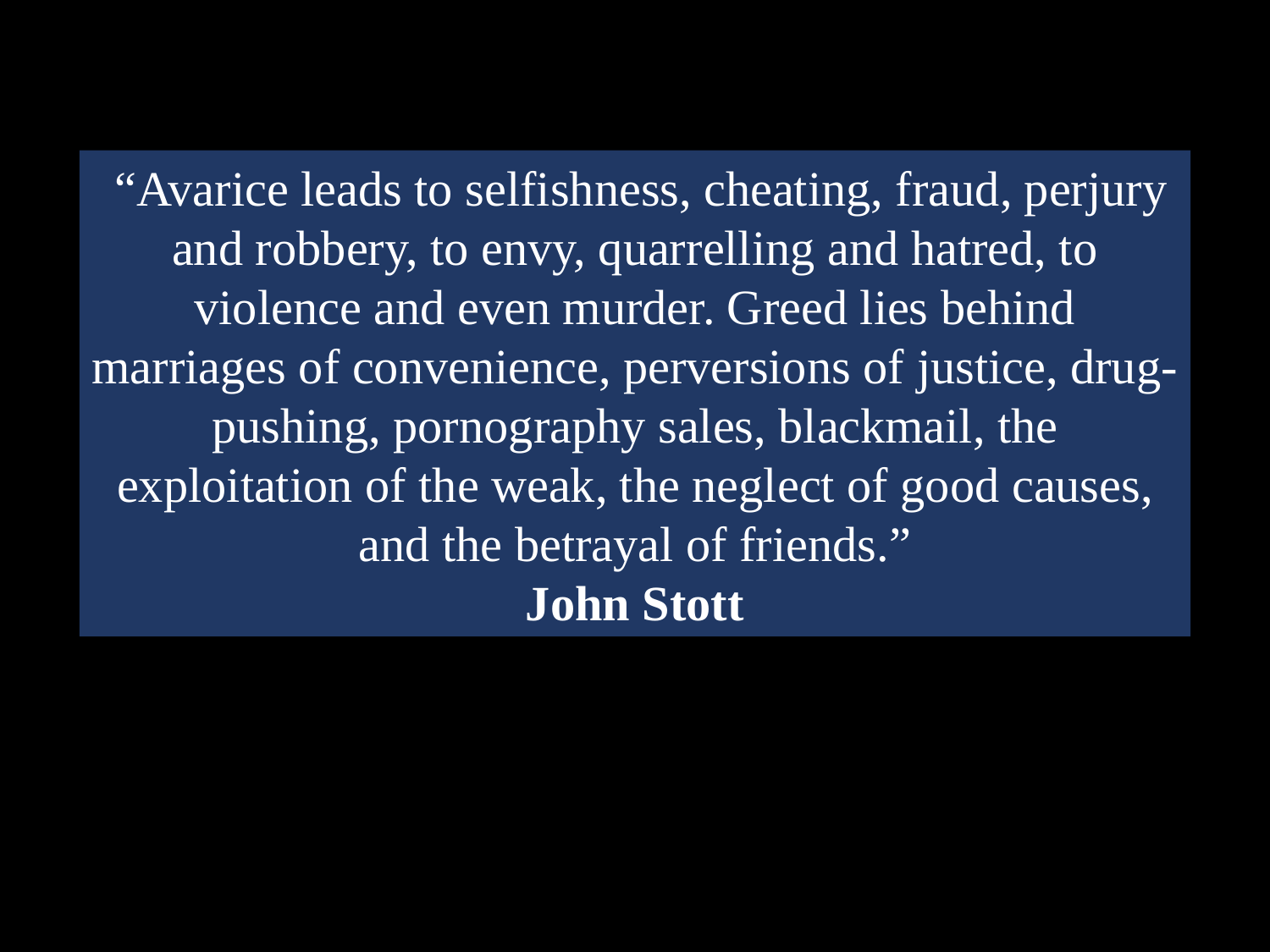

“Avarice leads to selfishness, cheating, fraud, perjury and robbery, to envy, quarrelling and hatred, to violence and even murder. Greed lies behind marriages of convenience, perversions of justice, drug-pushing, pornography sales, blackmail, the exploitation of the weak, the neglect of good causes, and the betrayal of friends.”
John Stott